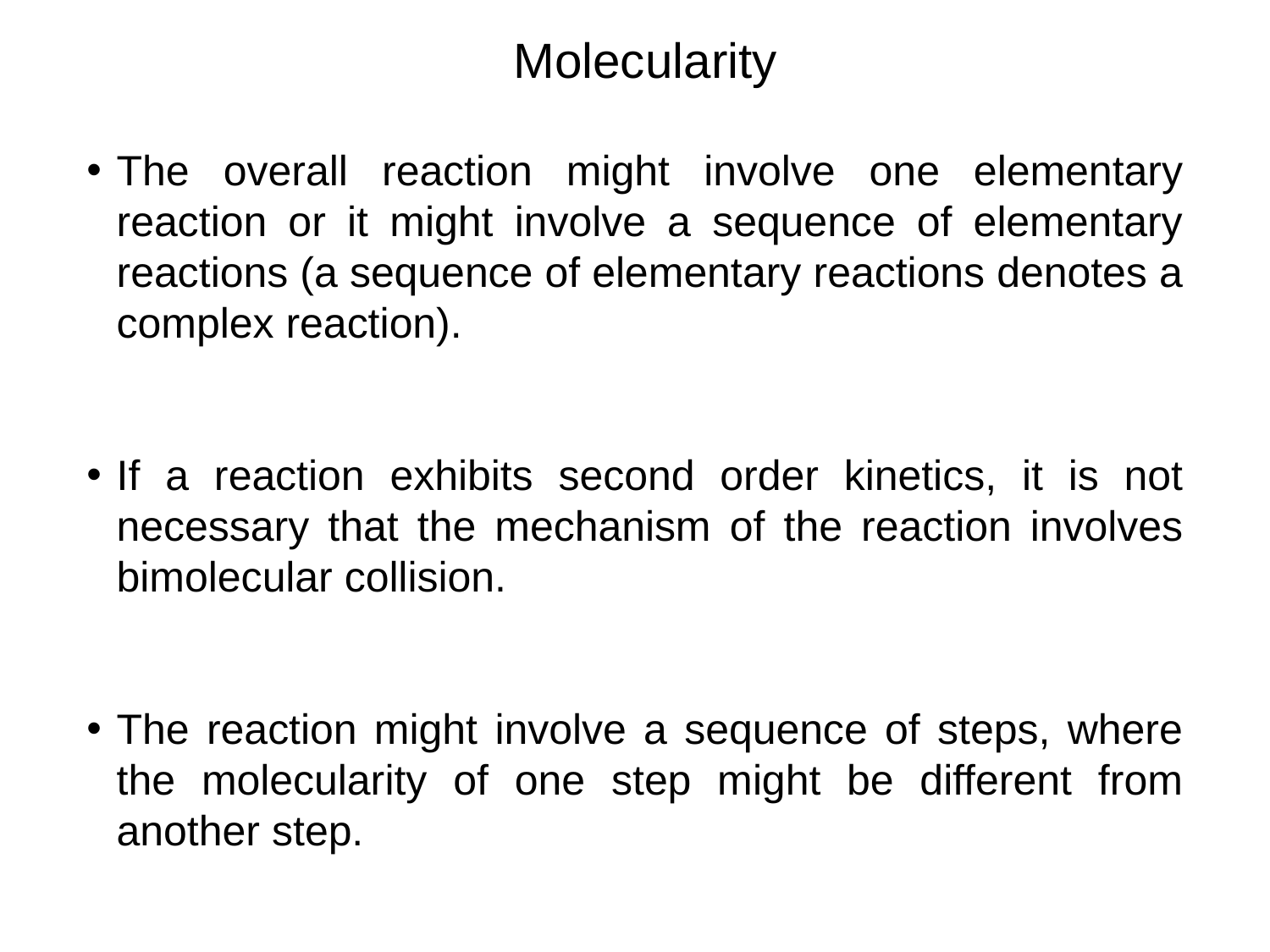

# Molecularity
The overall reaction might involve one elementary reaction or it might involve a sequence of elementary reactions (a sequence of elementary reactions denotes a complex reaction).

If a reaction exhibits second order kinetics, it is not necessary that the mechanism of the reaction involves bimolecular collision.

The reaction might involve a sequence of steps, where the molecularity of one step might be different from another step.